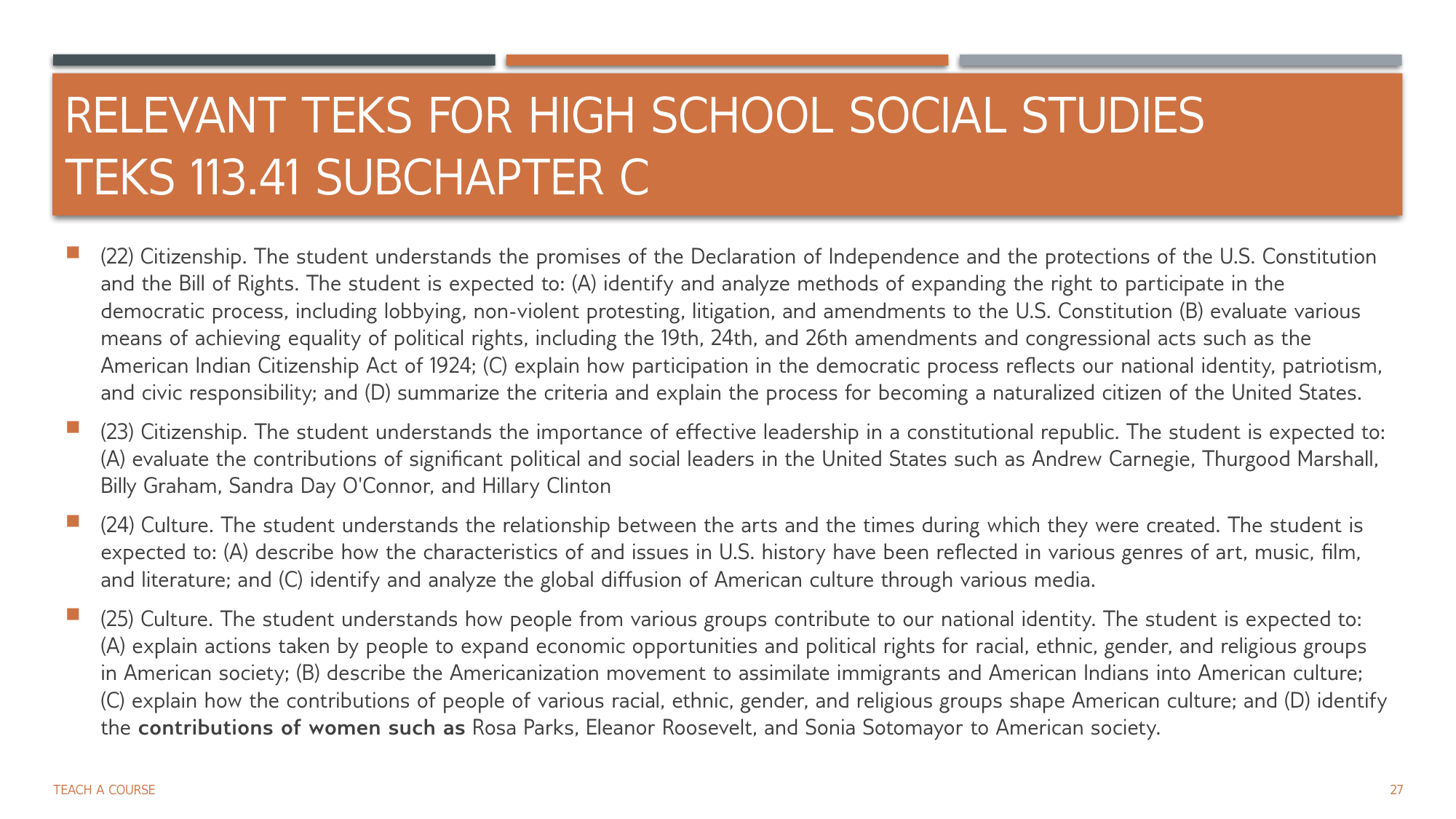

# Relevant TEKS for High School Social Studies TEKS 113.41 Subchapter C
(22) Citizenship. The student understands the promises of the Declaration of Independence and the protections of the U.S. Constitution and the Bill of Rights. The student is expected to: (A) identify and analyze methods of expanding the right to participate in the democratic process, including lobbying, non-violent protesting, litigation, and amendments to the U.S. Constitution (B) evaluate various means of achieving equality of political rights, including the 19th, 24th, and 26th amendments and congressional acts such as the American Indian Citizenship Act of 1924; (C) explain how participation in the democratic process reflects our national identity, patriotism, and civic responsibility; and (D) summarize the criteria and explain the process for becoming a naturalized citizen of the United States.
(23) Citizenship. The student understands the importance of effective leadership in a constitutional republic. The student is expected to: (A) evaluate the contributions of significant political and social leaders in the United States such as Andrew Carnegie, Thurgood Marshall, Billy Graham, Sandra Day O'Connor, and Hillary Clinton
(24) Culture. The student understands the relationship between the arts and the times during which they were created. The student is expected to: (A) describe how the characteristics of and issues in U.S. history have been reflected in various genres of art, music, film, and literature; and (C) identify and analyze the global diffusion of American culture through various media.
(25) Culture. The student understands how people from various groups contribute to our national identity. The student is expected to: (A) explain actions taken by people to expand economic opportunities and political rights for racial, ethnic, gender, and religious groups in American society; (B) describe the Americanization movement to assimilate immigrants and American Indians into American culture; (C) explain how the contributions of people of various racial, ethnic, gender, and religious groups shape American culture; and (D) identify the contributions of women such as Rosa Parks, Eleanor Roosevelt, and Sonia Sotomayor to American society.
Teach a Course
27